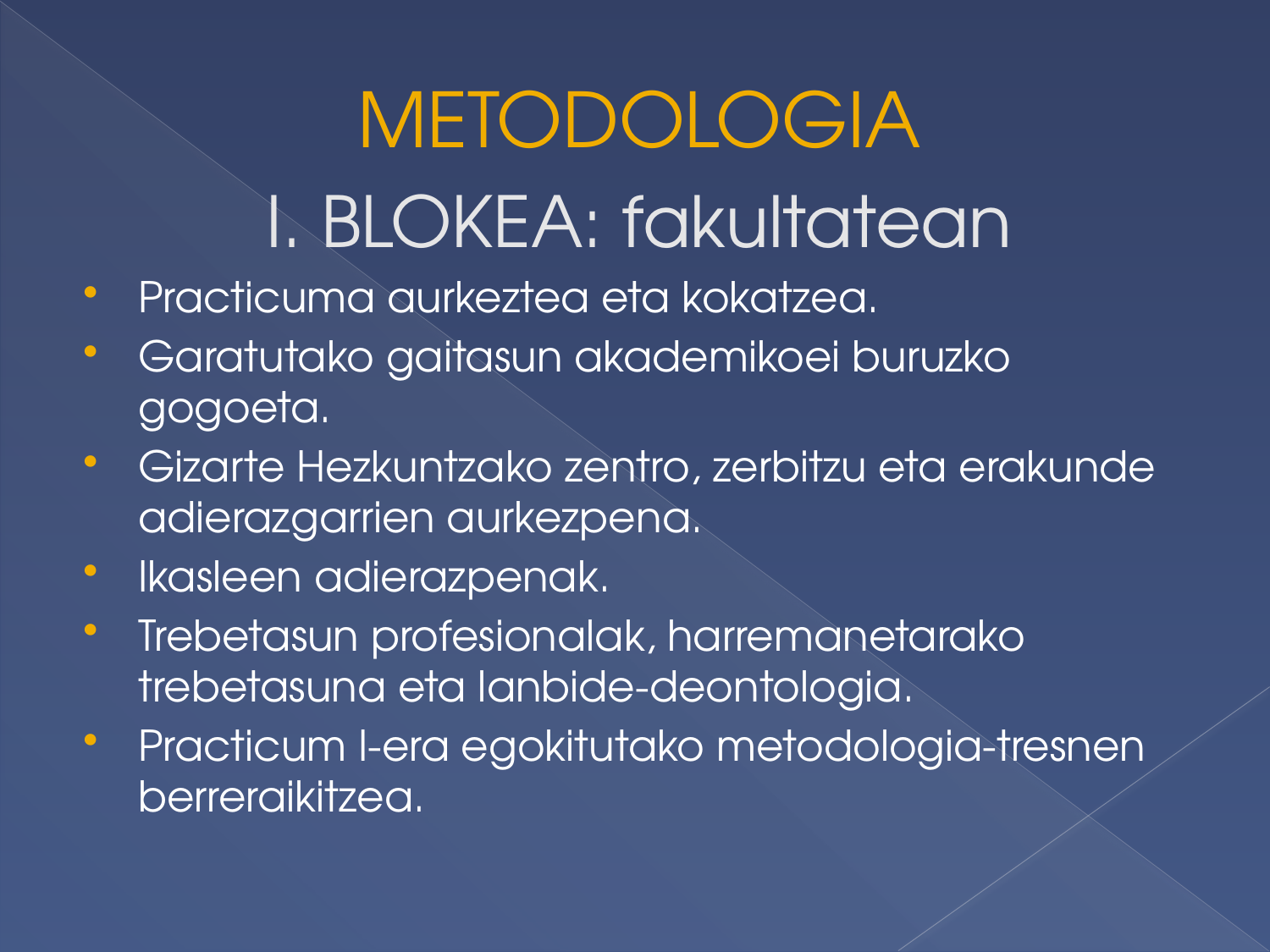

#
METODOLOGIA
I. BLOKEA: fakultatean
Practicuma aurkeztea eta kokatzea.
Garatutako gaitasun akademikoei buruzko gogoeta.
Gizarte Hezkuntzako zentro, zerbitzu eta erakunde adierazgarrien aurkezpena.
Ikasleen adierazpenak.
Trebetasun profesionalak, harremanetarako trebetasuna eta lanbide-deontologia.
Practicum I-era egokitutako metodologia-tresnen berreraikitzea.